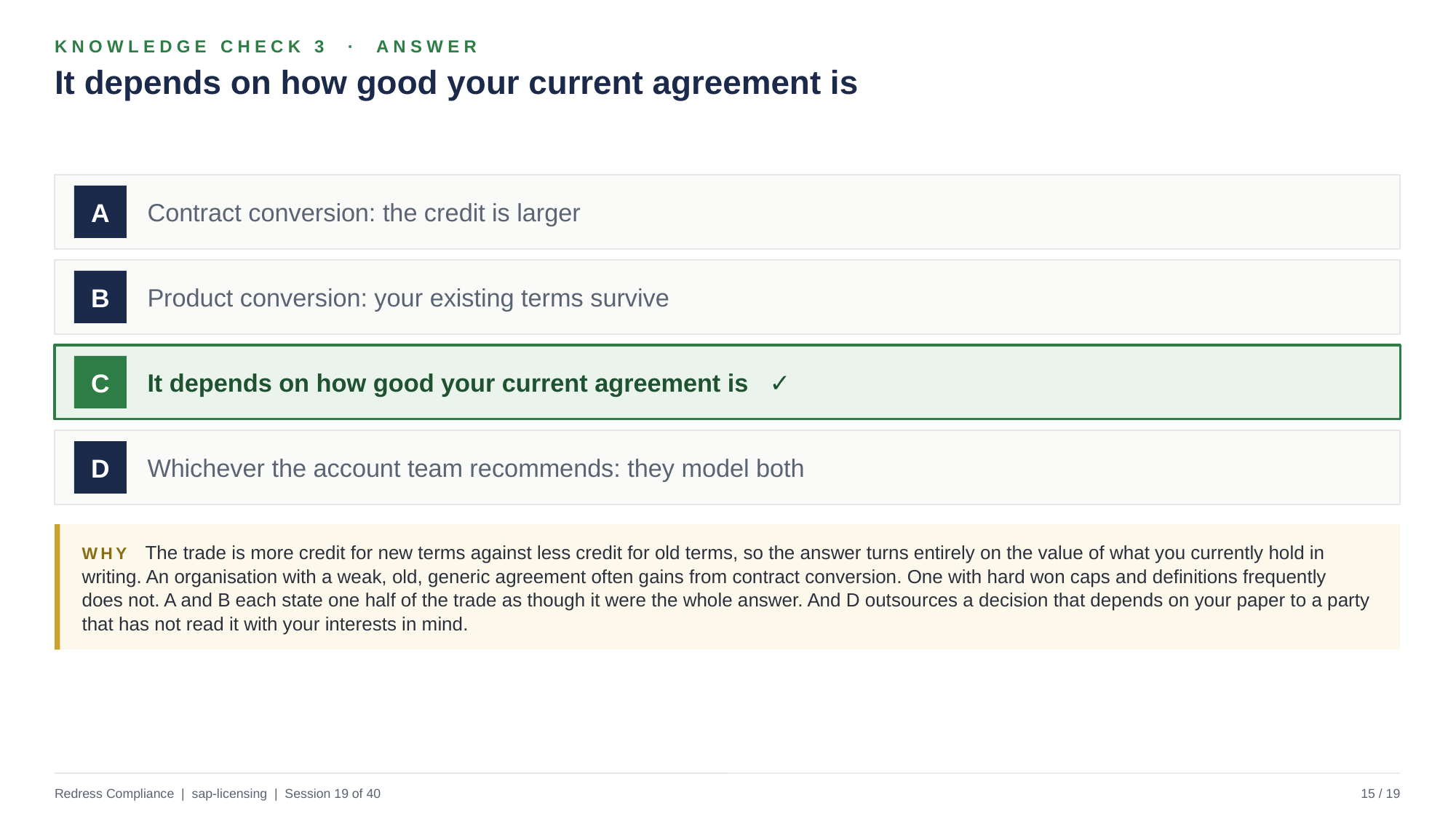

KNOWLEDGE CHECK 3  ·  ANSWER
It depends on how good your current agreement is

Contract conversion: the credit is larger

A

Product conversion: your existing terms survive

B

It depends on how good your current agreement is   ✓

C

Whichever the account team recommends: they model both

D

WHY  The trade is more credit for new terms against less credit for old terms, so the answer turns entirely on the value of what you currently hold in writing. An organisation with a weak, old, generic agreement often gains from contract conversion. One with hard won caps and definitions frequently does not. A and B each state one half of the trade as though it were the whole answer. And D outsources a decision that depends on your paper to a party that has not read it with your interests in mind.

Redress Compliance  |  sap-licensing  |  Session 19 of 40
15 / 19